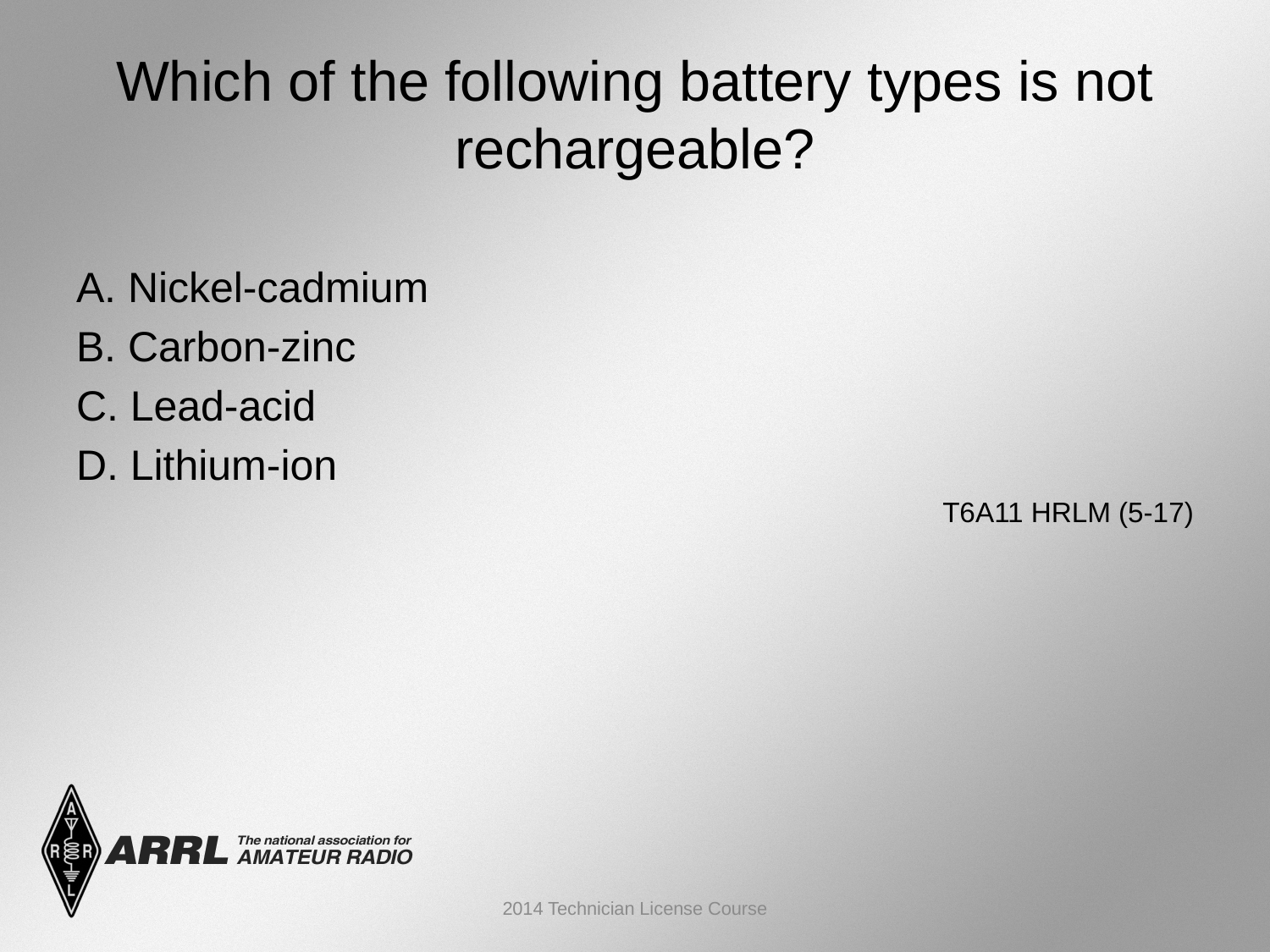

# Which of the following battery types is not rechargeable?
A. Nickel-cadmium
B. Carbon-zinc
C. Lead-acid
D. Lithium-ion
 T6A11 HRLM (5-17)
2014 Technician License Course